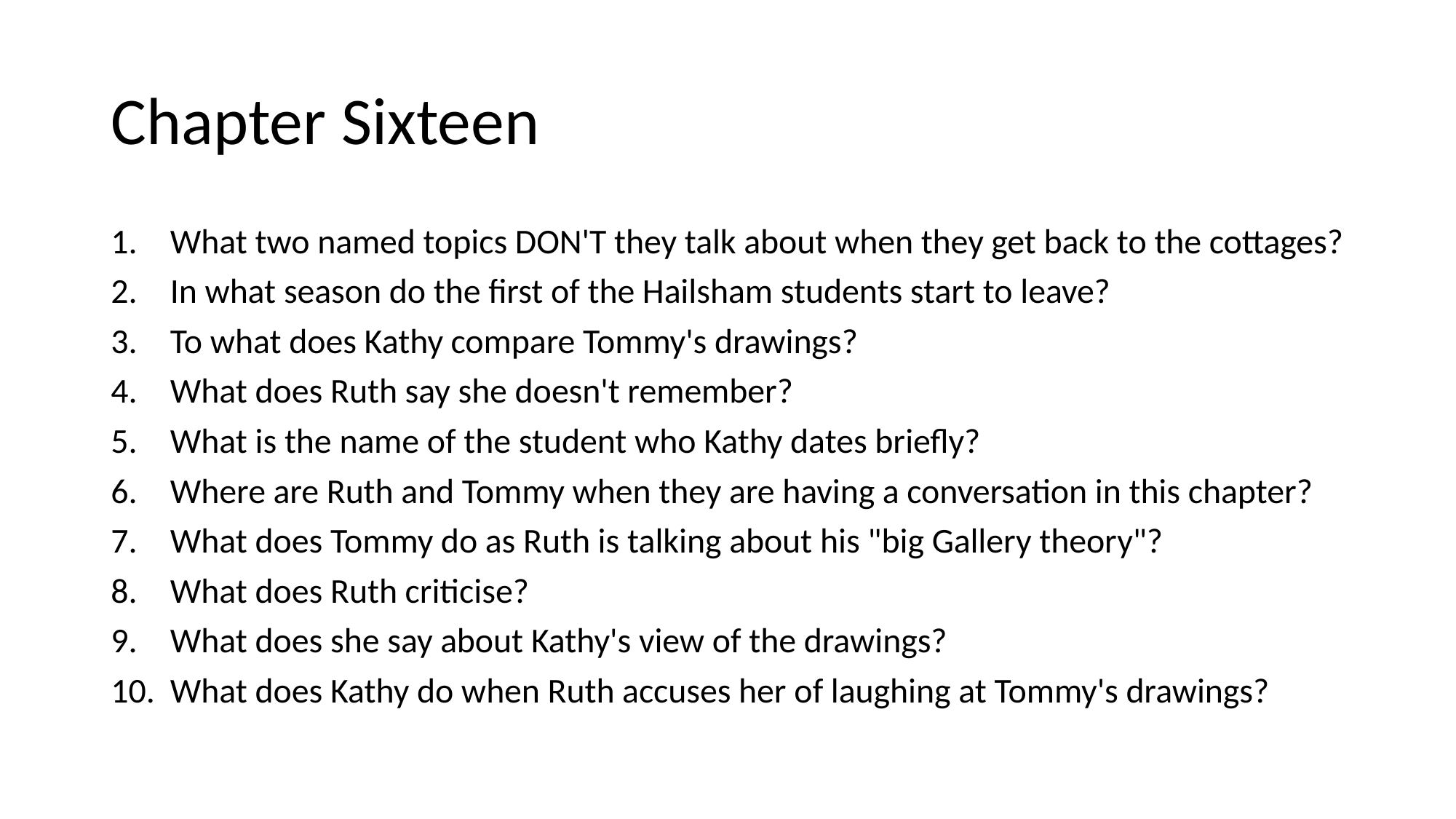

# Chapter Sixteen
What two named topics DON'T they talk about when they get back to the cottages?
In what season do the first of the Hailsham students start to leave?
To what does Kathy compare Tommy's drawings?
What does Ruth say she doesn't remember?
What is the name of the student who Kathy dates briefly?
Where are Ruth and Tommy when they are having a conversation in this chapter?
What does Tommy do as Ruth is talking about his "big Gallery theory"?
What does Ruth criticise?
What does she say about Kathy's view of the drawings?
What does Kathy do when Ruth accuses her of laughing at Tommy's drawings?